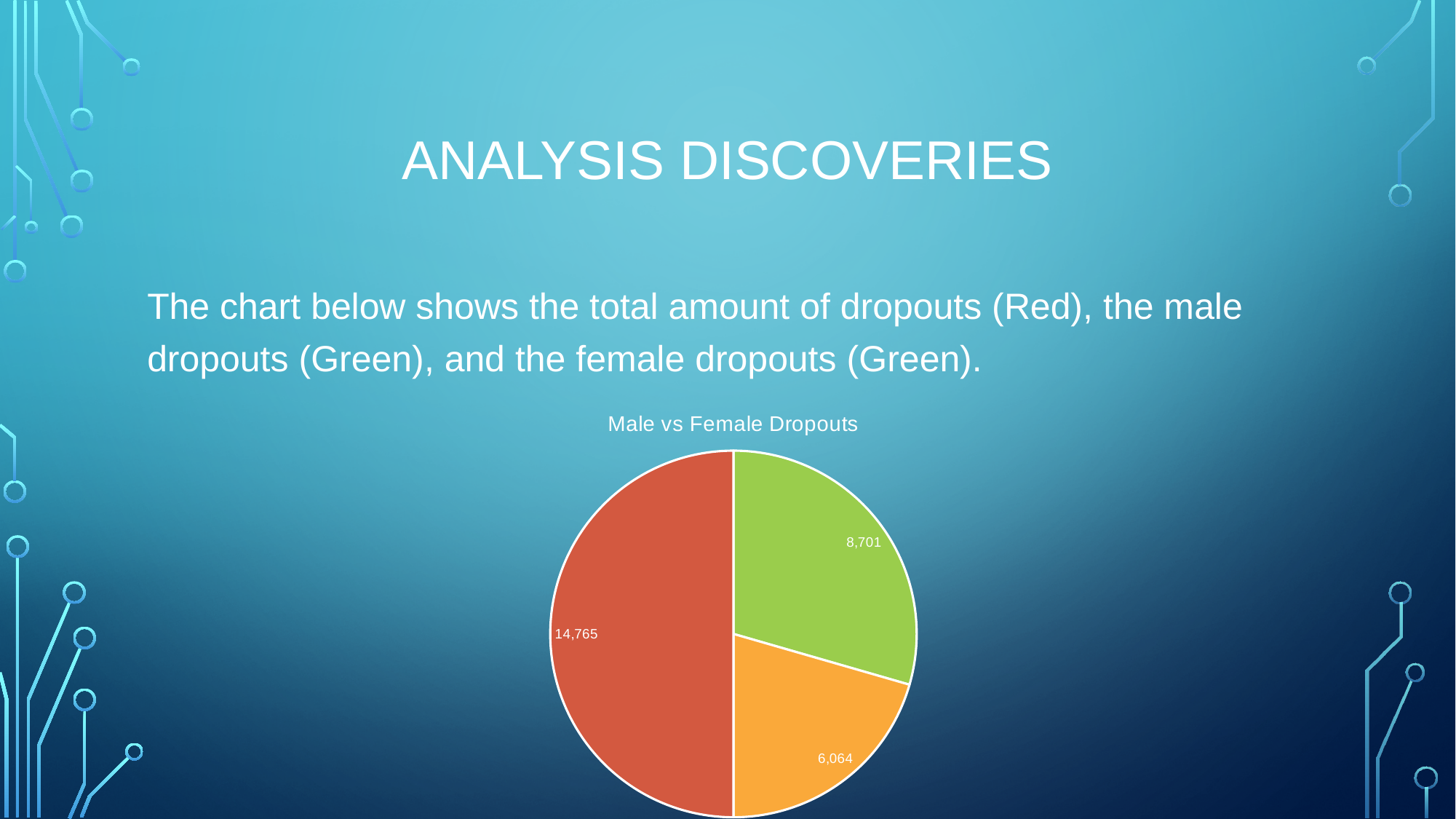

# Analysis discoveries
The chart below shows the total amount of dropouts (Red), the male dropouts (Green), and the female dropouts (Green).

### Chart: Male vs Female Dropouts

| Category |  |
|---|---|